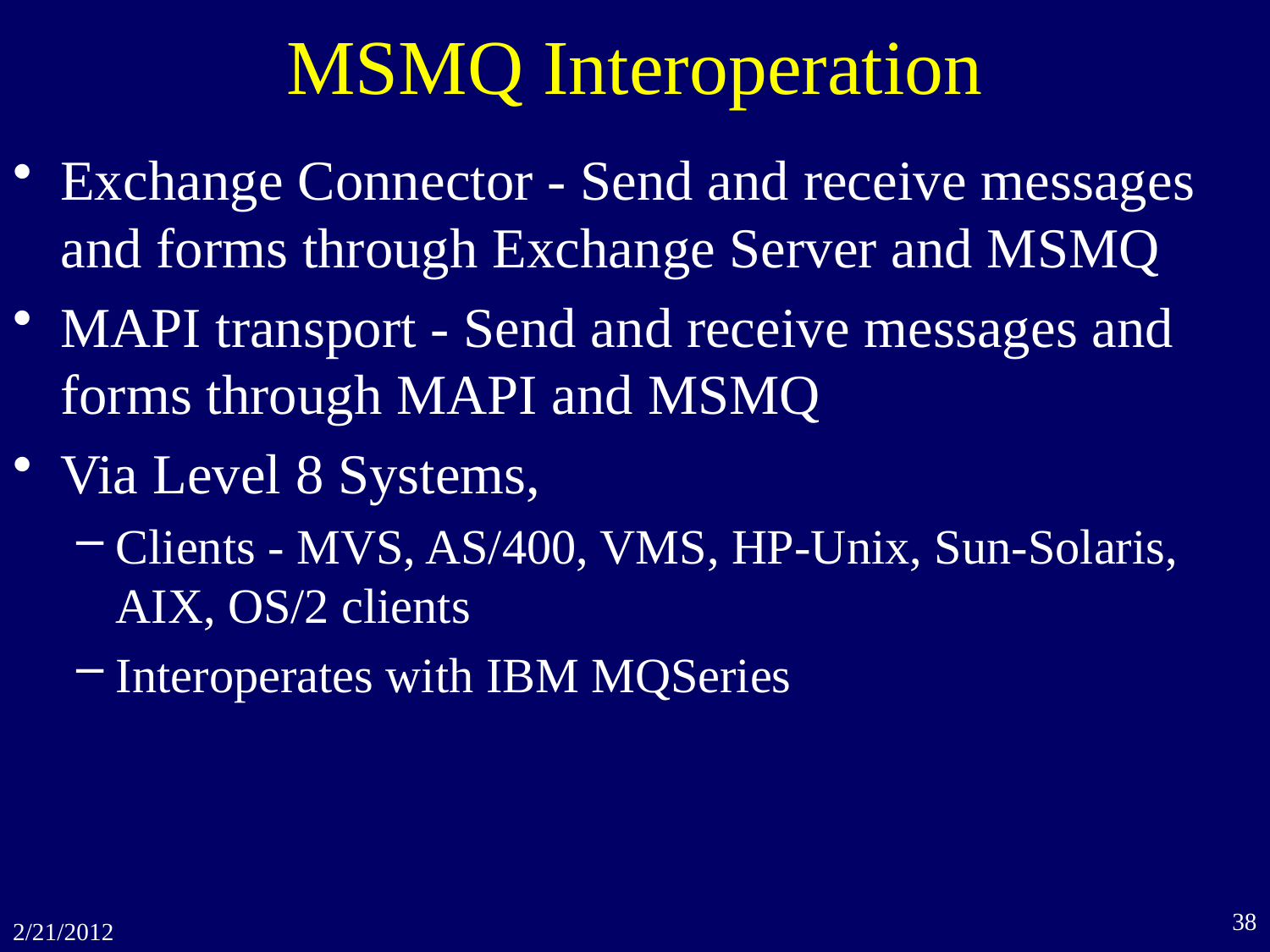

# MSMQ Interoperation
Exchange Connector - Send and receive messages and forms through Exchange Server and MSMQ
MAPI transport - Send and receive messages and forms through MAPI and MSMQ
Via Level 8 Systems,
Clients - MVS, AS/400, VMS, HP-Unix, Sun-Solaris, AIX, OS/2 clients
Interoperates with IBM MQSeries

38
2/21/2012